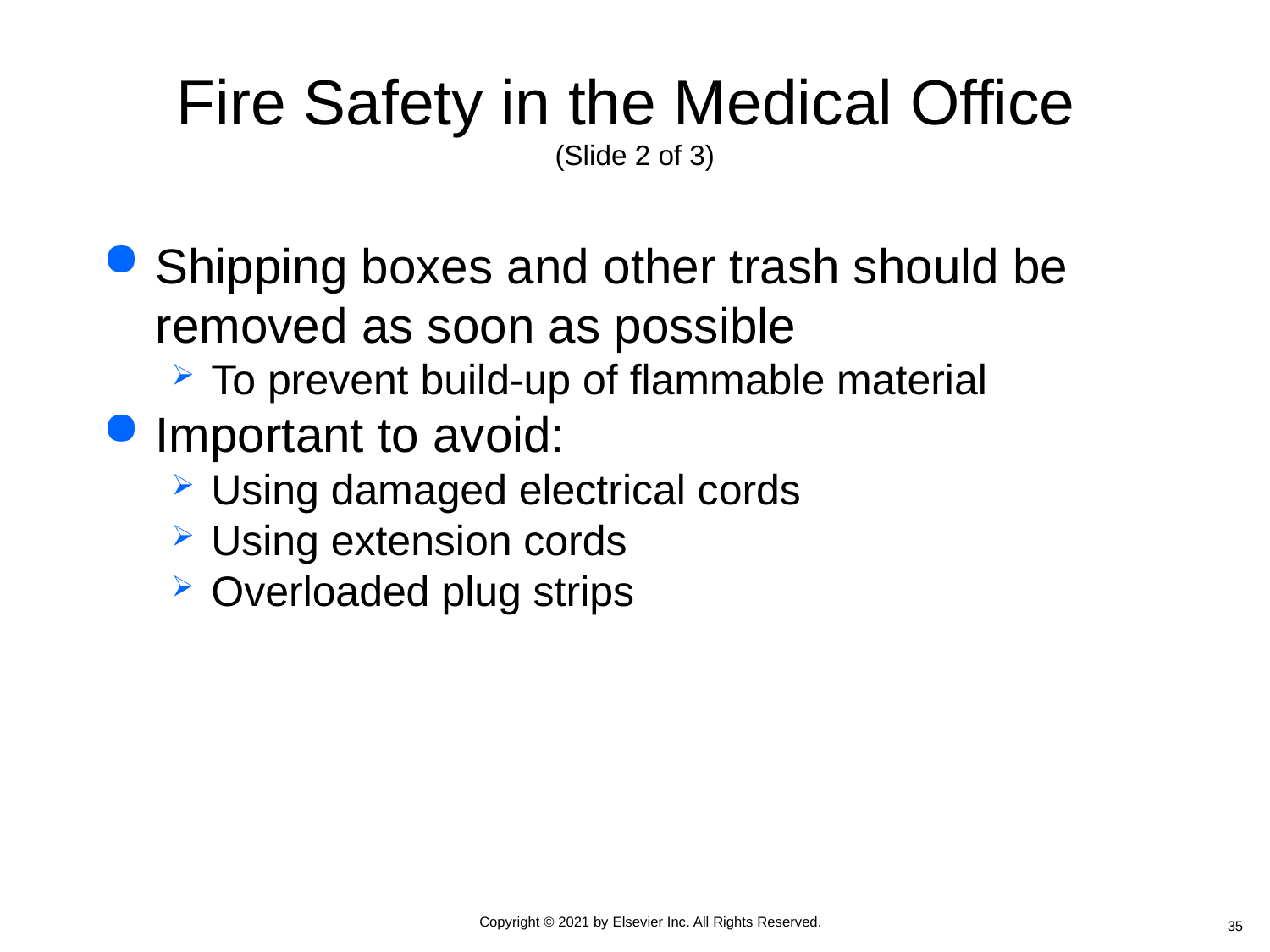

# Fire Safety in the Medical Office (Slide 2 of 3)
Shipping boxes and other trash should be removed as soon as possible
To prevent build-up of flammable material
Important to avoid:
Using damaged electrical cords
Using extension cords
Overloaded plug strips
35